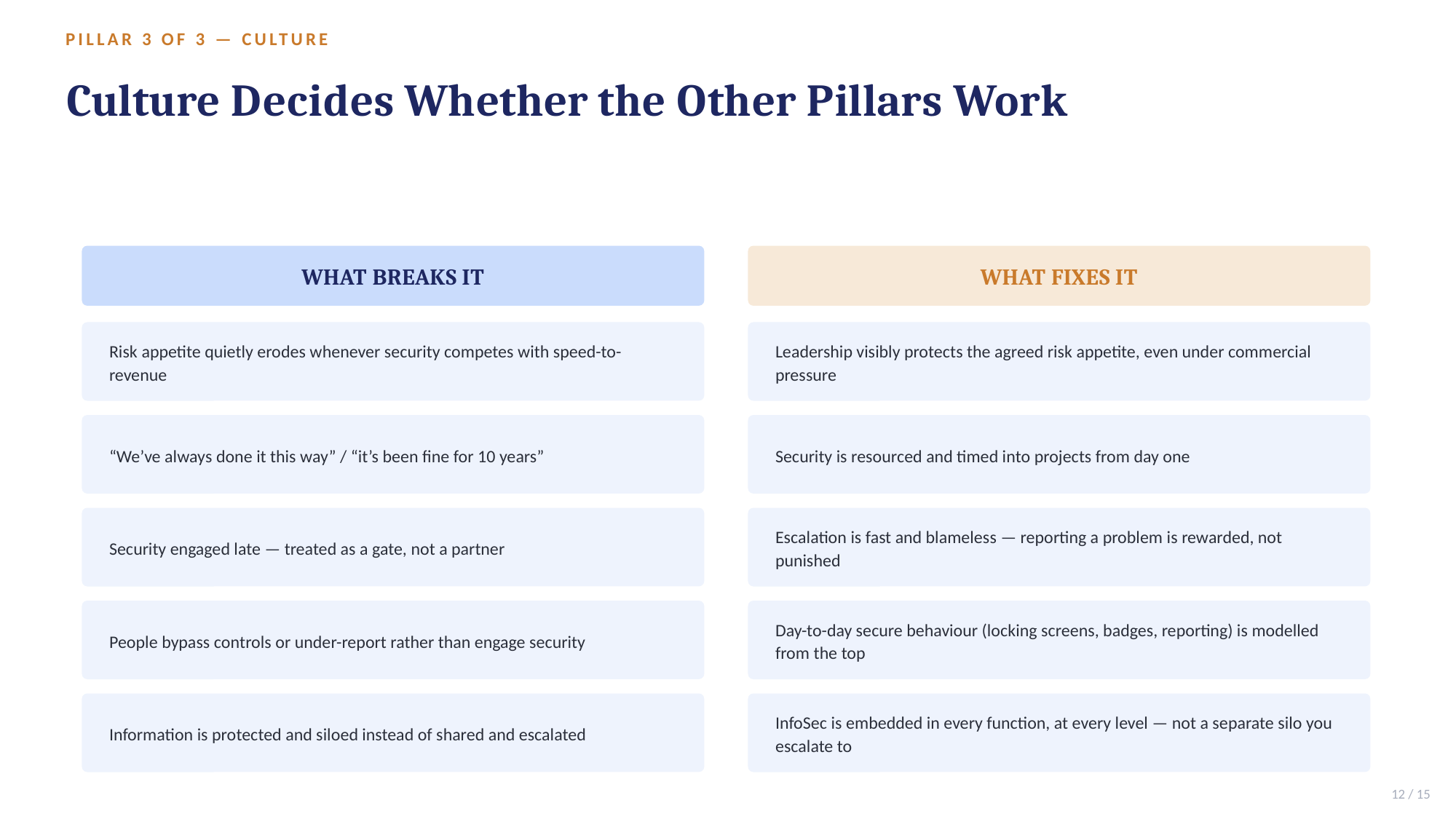

PILLAR 3 OF 3 — CULTURE
Culture Decides Whether the Other Pillars Work

WHAT BREAKS IT

WHAT FIXES IT

Risk appetite quietly erodes whenever security competes with speed-to-revenue

Leadership visibly protects the agreed risk appetite, even under commercial pressure

“We’ve always done it this way” / “it’s been fine for 10 years”

Security is resourced and timed into projects from day one

Security engaged late — treated as a gate, not a partner

Escalation is fast and blameless — reporting a problem is rewarded, not punished

People bypass controls or under-report rather than engage security

Day-to-day secure behaviour (locking screens, badges, reporting) is modelled from the top

Information is protected and siloed instead of shared and escalated

InfoSec is embedded in every function, at every level — not a separate silo you escalate to
12 / 15